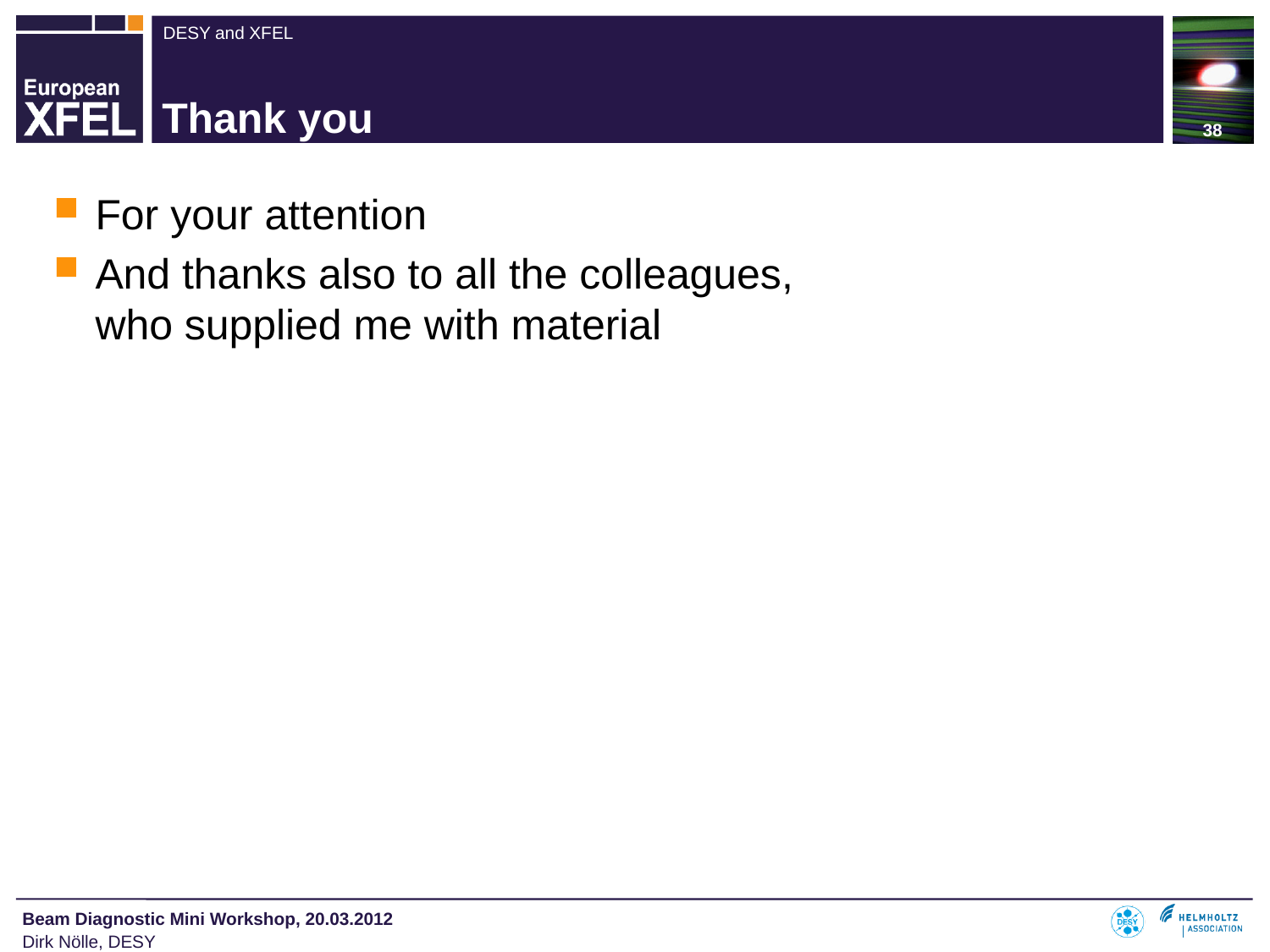

38
# Thank you
For your attention
And thanks also to all the colleagues, who supplied me with material